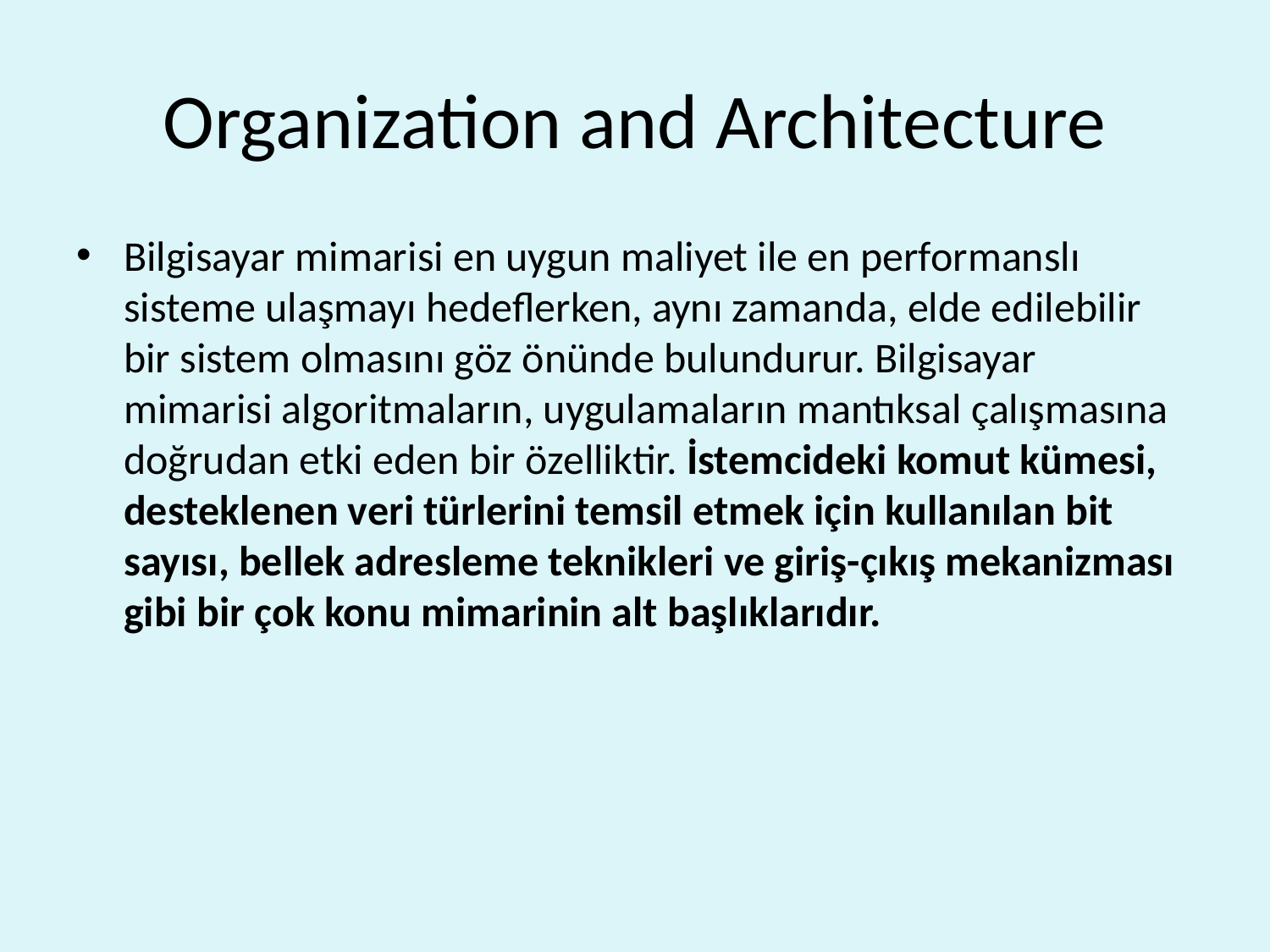

# Organization and Architecture
Bilgisayar mimarisi en uygun maliyet ile en performanslı sisteme ulaşmayı hedeflerken, aynı zamanda, elde edilebilir bir sistem olmasını göz önünde bulundurur. Bilgisayar mimarisi algoritmaların, uygulamaların mantıksal çalışmasına doğrudan etki eden bir özelliktir. İstemcideki komut kümesi, desteklenen veri türlerini temsil etmek için kullanılan bit sayısı, bellek adresleme teknikleri ve giriş-çıkış mekanizması gibi bir çok konu mimarinin alt başlıklarıdır.